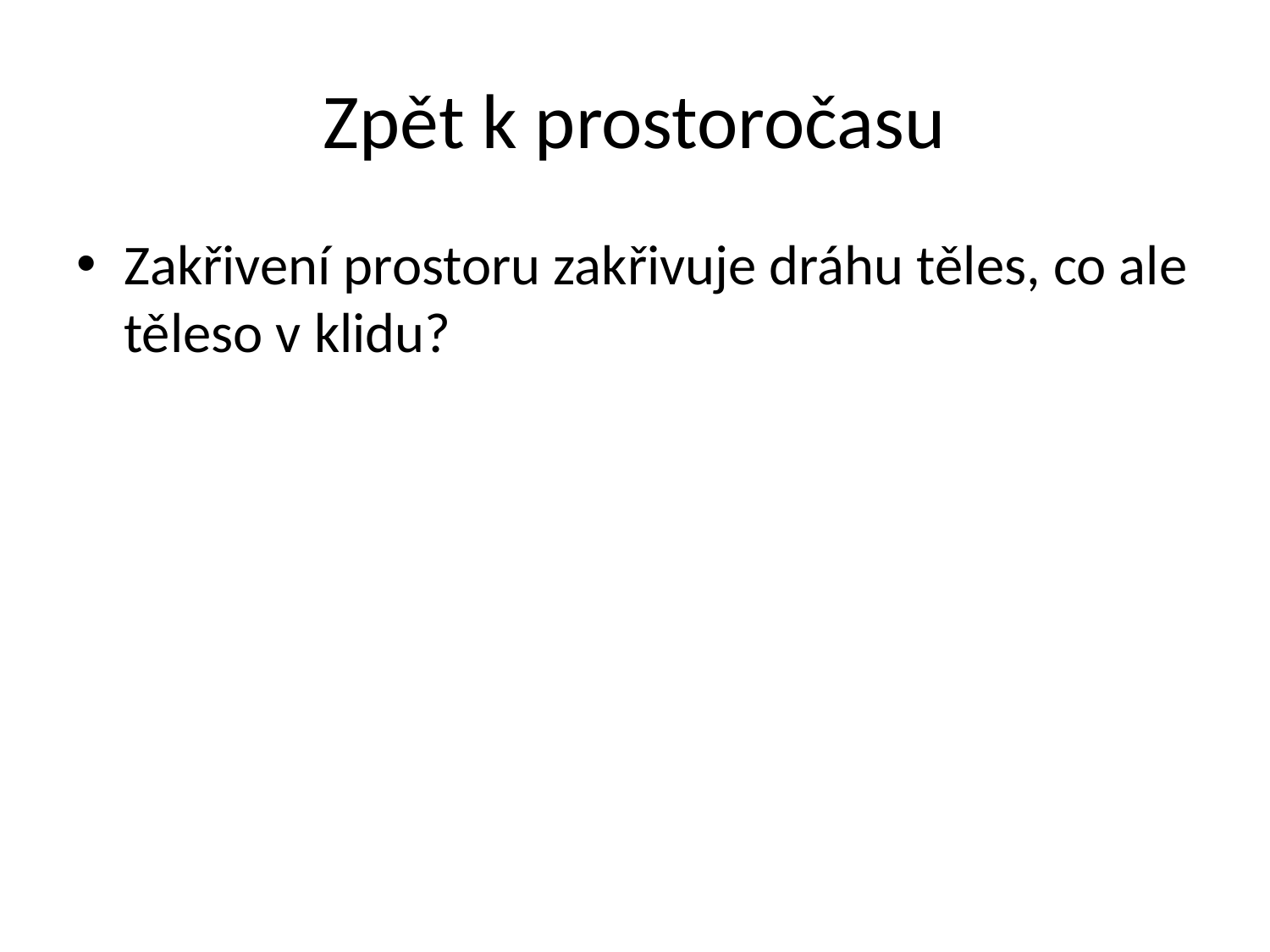

# Zpět k prostoročasu
Zakřivení prostoru zakřivuje dráhu těles, co ale těleso v klidu?